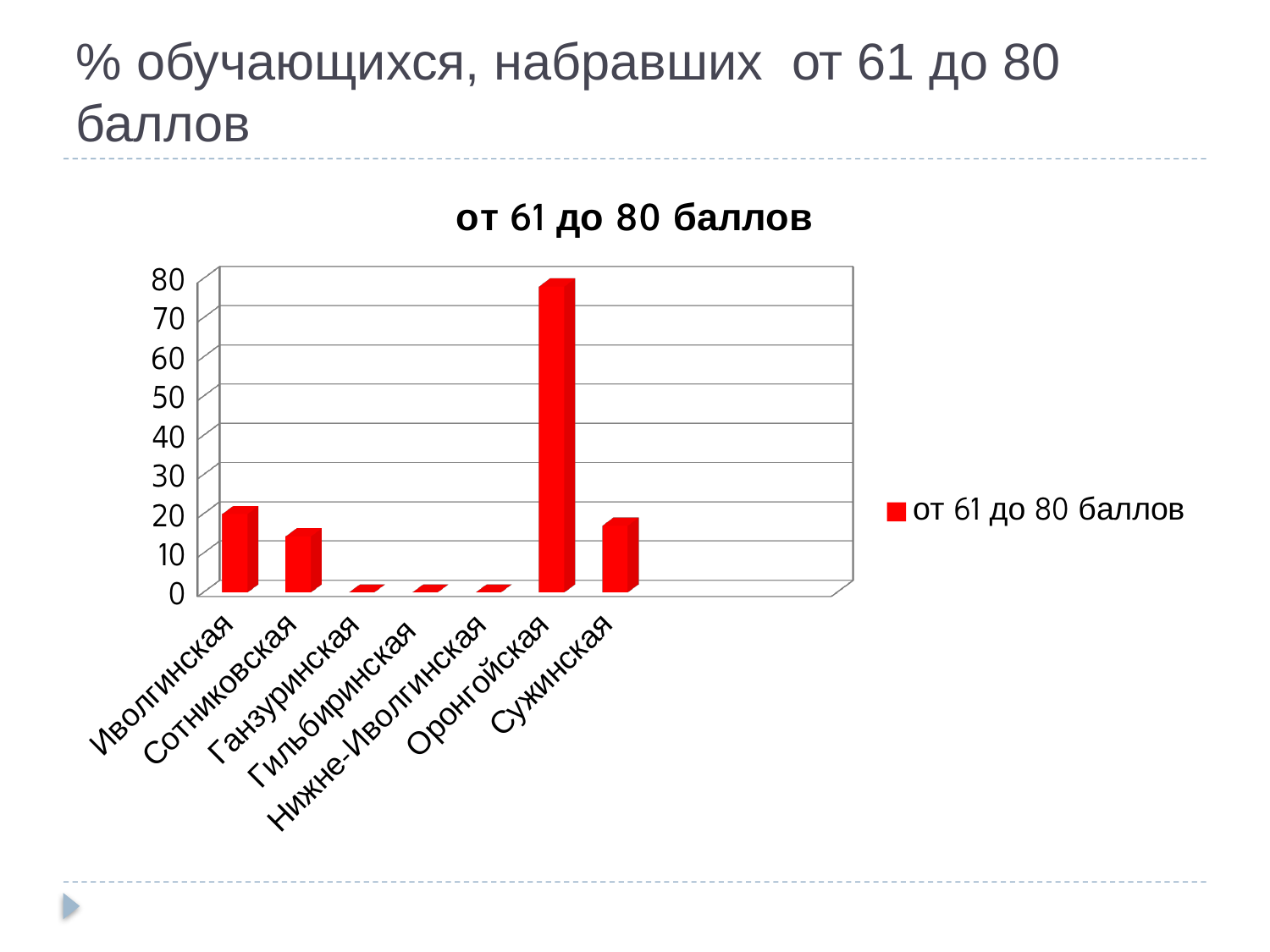

# % обучающихся, набравших  от 61 до 80 баллов

[unsupported chart]